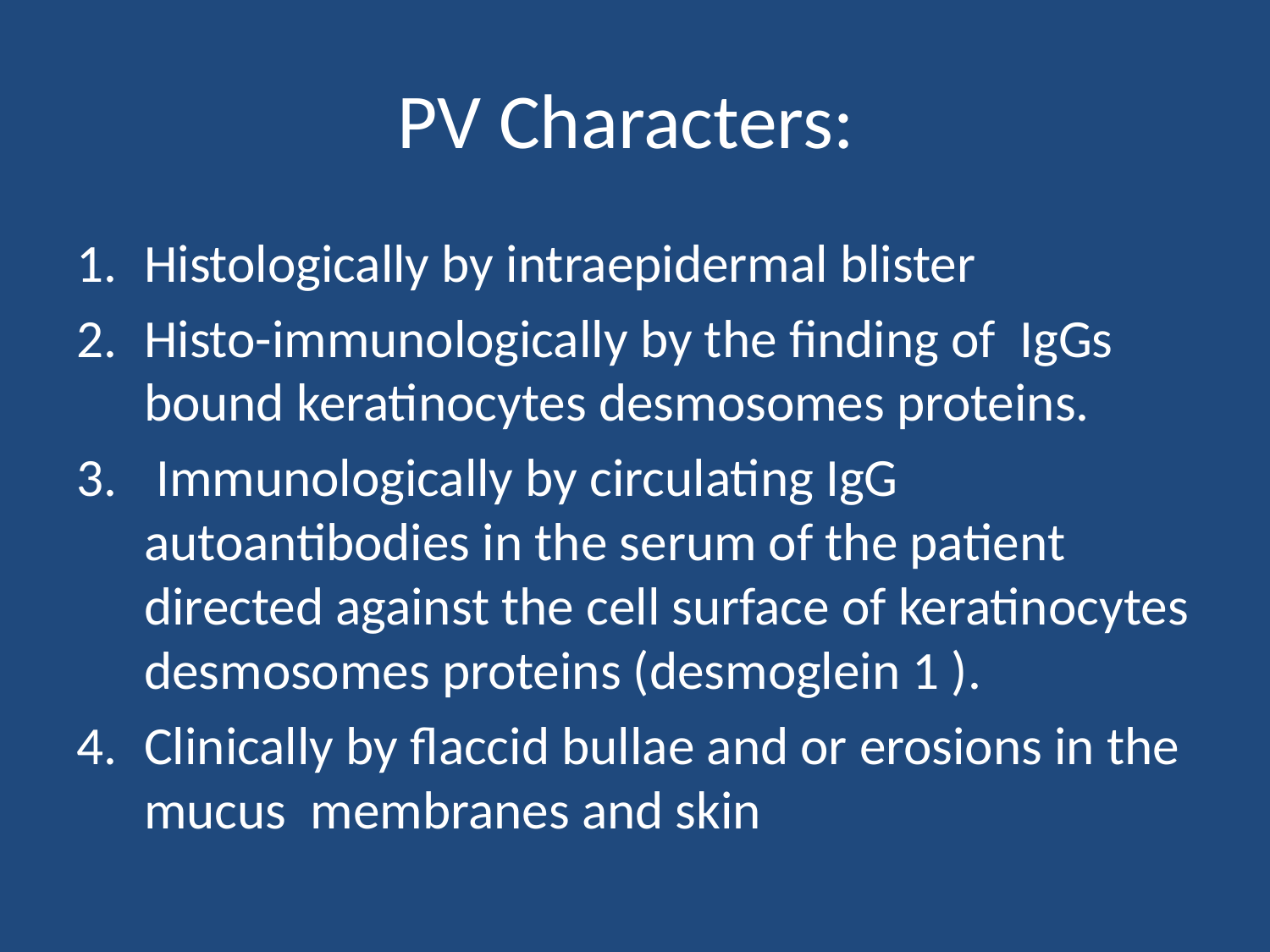

# PV Characters:
Histologically by intraepidermal blister
Histo-immunologically by the finding of  IgGs bound keratinocytes desmosomes proteins.
 Immunologically by circulating IgG autoantibodies in the serum of the patient directed against the cell surface of keratinocytes desmosomes proteins (desmoglein 1 ).
Clinically by flaccid bullae and or erosions in the mucus  membranes and skin